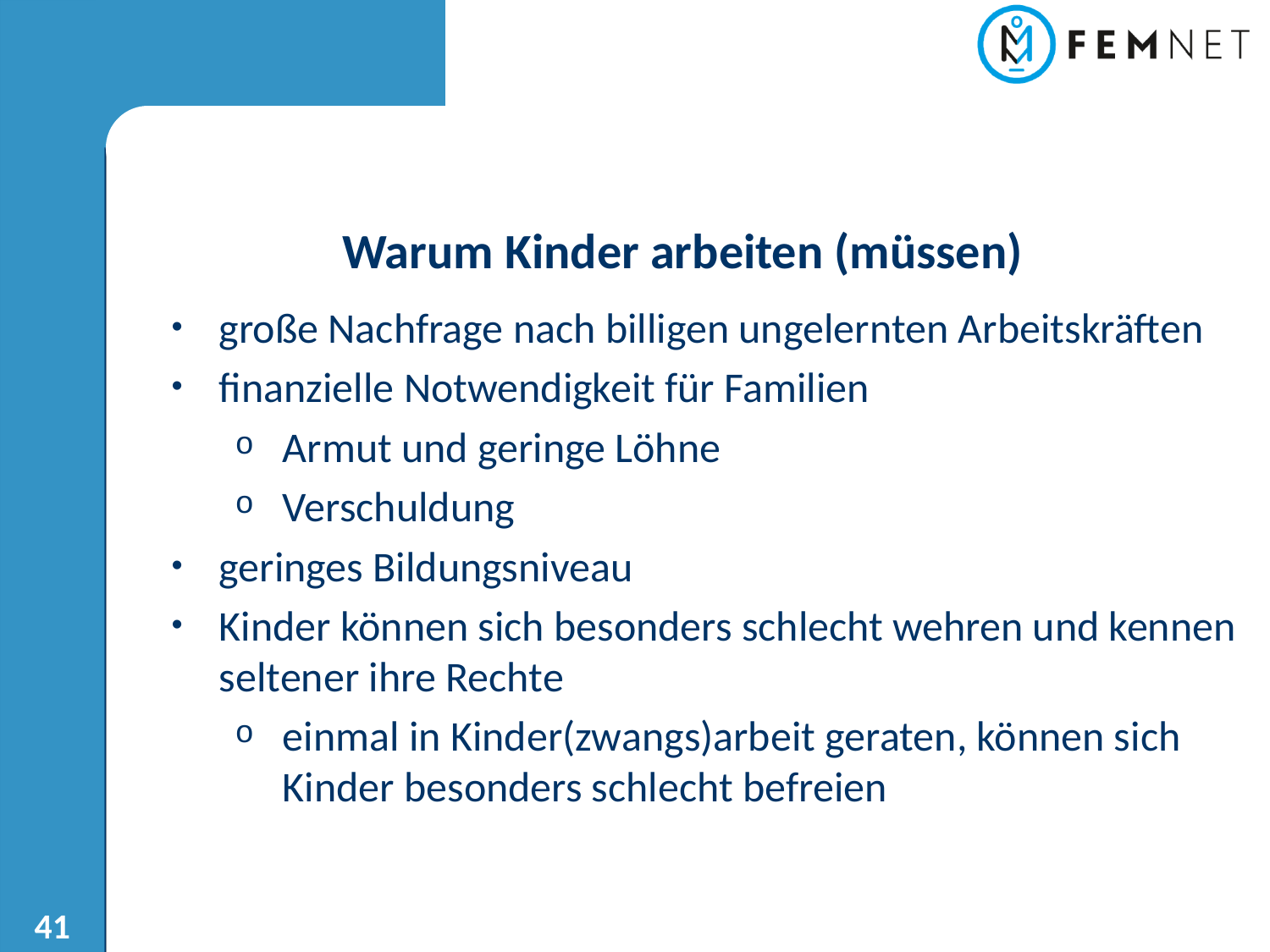

Warum Kinder arbeiten (müssen)
große Nachfrage nach billigen ungelernten Arbeitskräften
finanzielle Notwendigkeit für Familien
Armut und geringe Löhne
Verschuldung
geringes Bildungsniveau
Kinder können sich besonders schlecht wehren und kennen seltener ihre Rechte
einmal in Kinder(zwangs)arbeit geraten, können sich Kinder besonders schlecht befreien

41